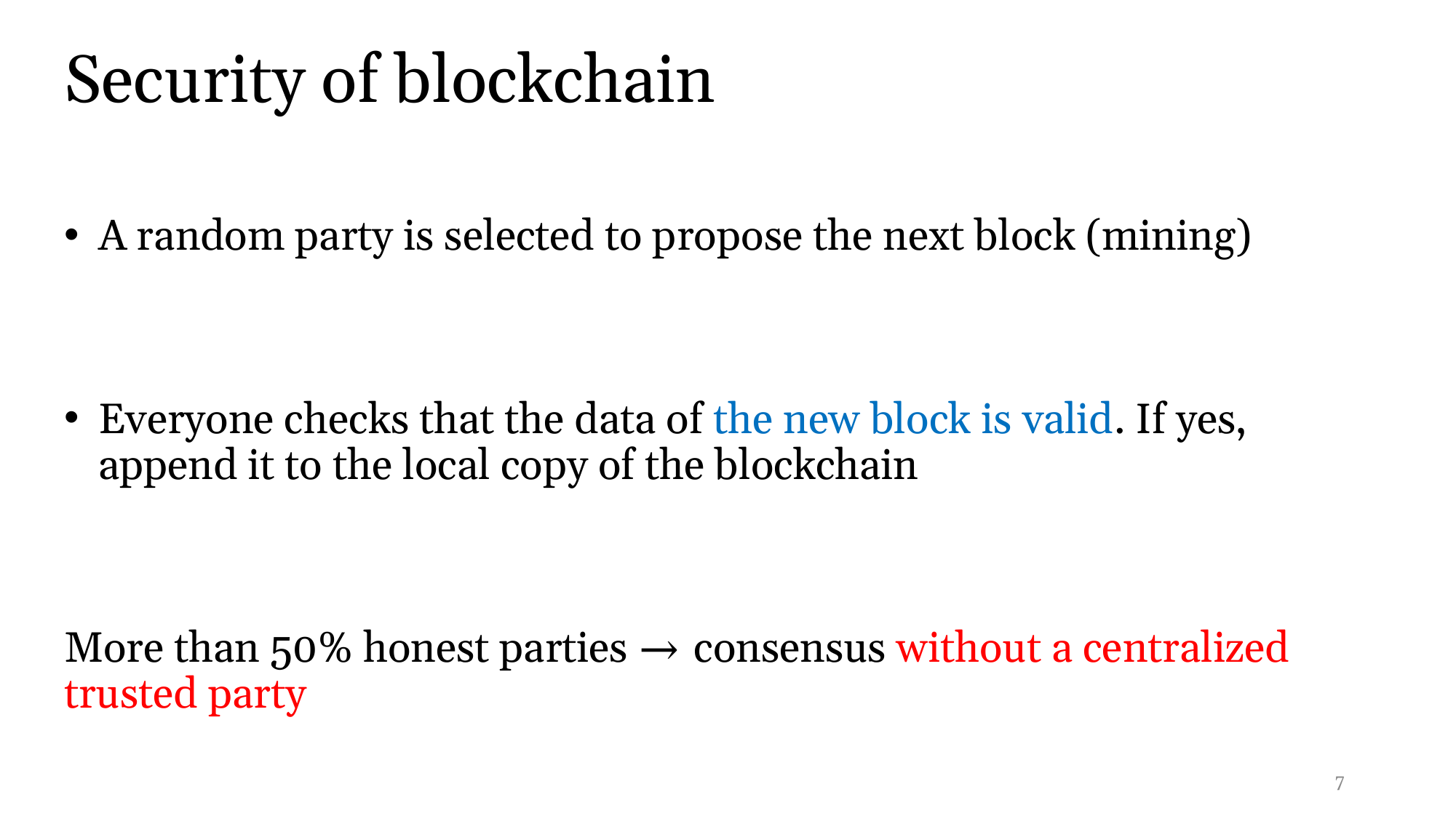

# Security of blockchain
A random party is selected to propose the next block (mining)

Everyone checks that the data of the new block is valid. If yes, append it to the local copy of the blockchain

More than 50% honest parties → consensus without a centralized trusted party

7